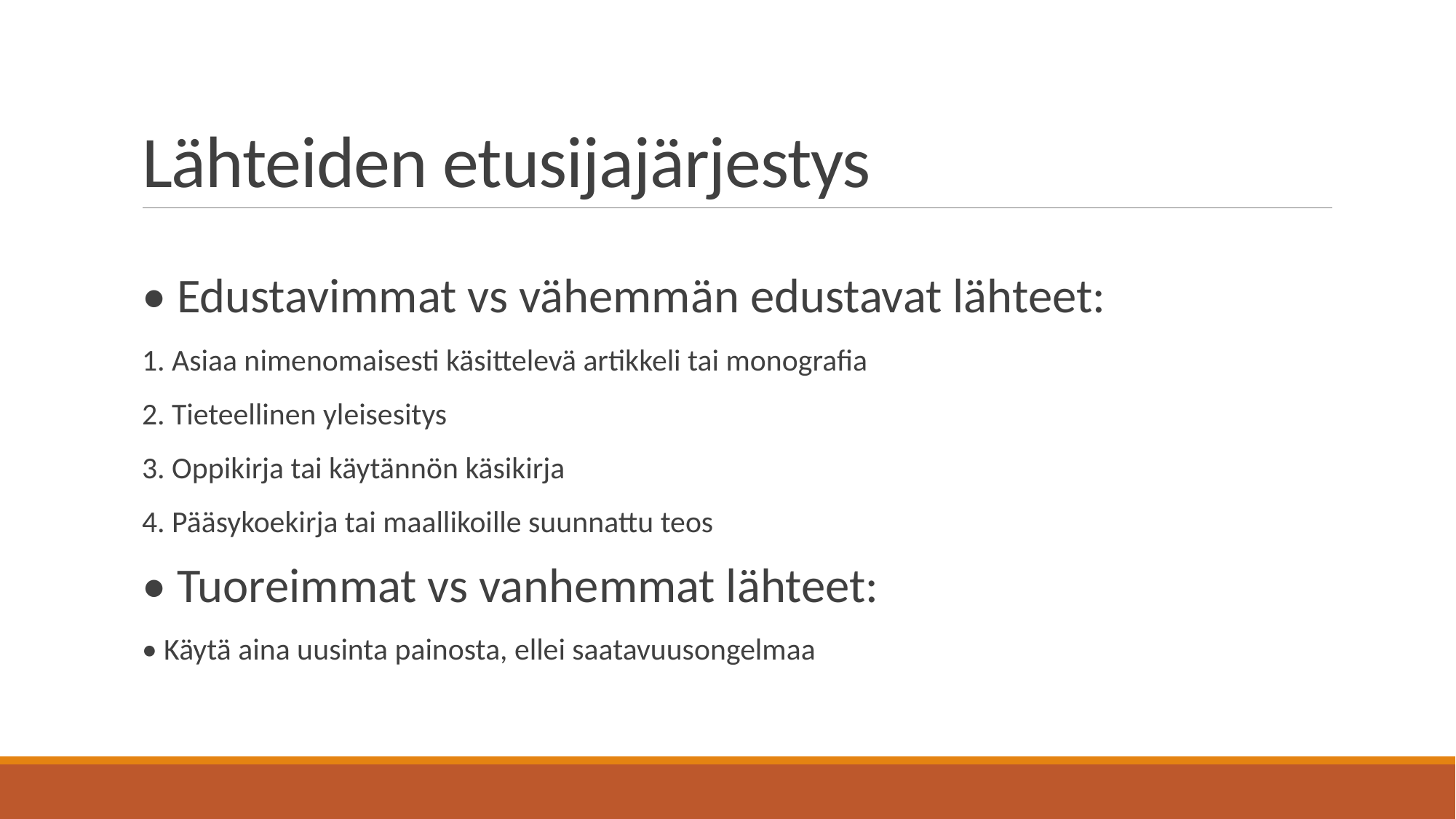

# Lähteiden etusijajärjestys
• Edustavimmat vs vähemmän edustavat lähteet:
1. Asiaa nimenomaisesti käsittelevä artikkeli tai monografia
2. Tieteellinen yleisesitys
3. Oppikirja tai käytännön käsikirja
4. Pääsykoekirja tai maallikoille suunnattu teos
• Tuoreimmat vs vanhemmat lähteet:
• Käytä aina uusinta painosta, ellei saatavuusongelmaa